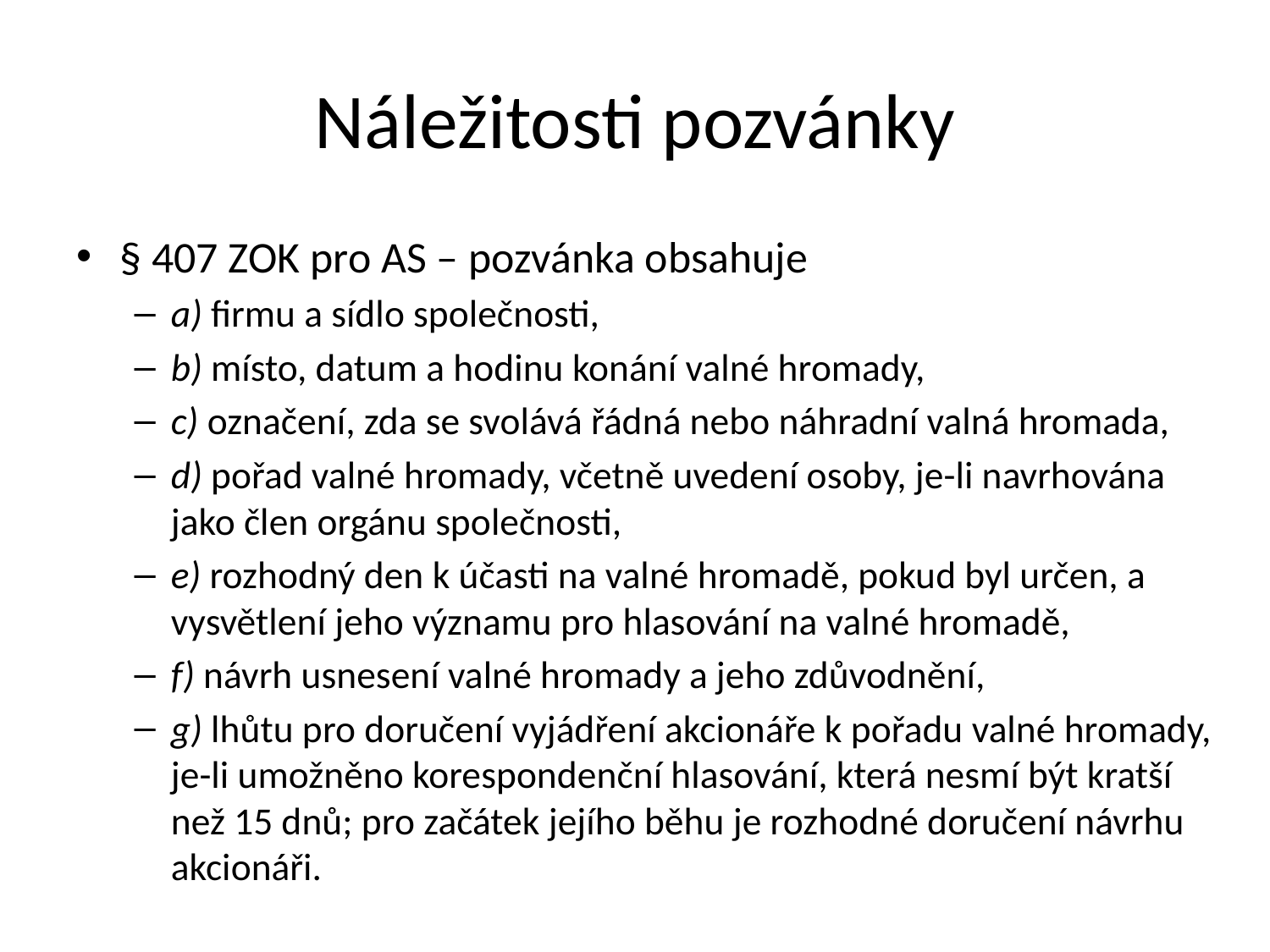

# Náležitosti pozvánky
§ 407 ZOK pro AS – pozvánka obsahuje
a) firmu a sídlo společnosti,
b) místo, datum a hodinu konání valné hromady,
c) označení, zda se svolává řádná nebo náhradní valná hromada,
d) pořad valné hromady, včetně uvedení osoby, je-li navrhována jako člen orgánu společnosti,
e) rozhodný den k účasti na valné hromadě, pokud byl určen, a vysvětlení jeho významu pro hlasování na valné hromadě,
f) návrh usnesení valné hromady a jeho zdůvodnění,
g) lhůtu pro doručení vyjádření akcionáře k pořadu valné hromady, je-li umožněno korespondenční hlasování, která nesmí být kratší než 15 dnů; pro začátek jejího běhu je rozhodné doručení návrhu akcionáři.